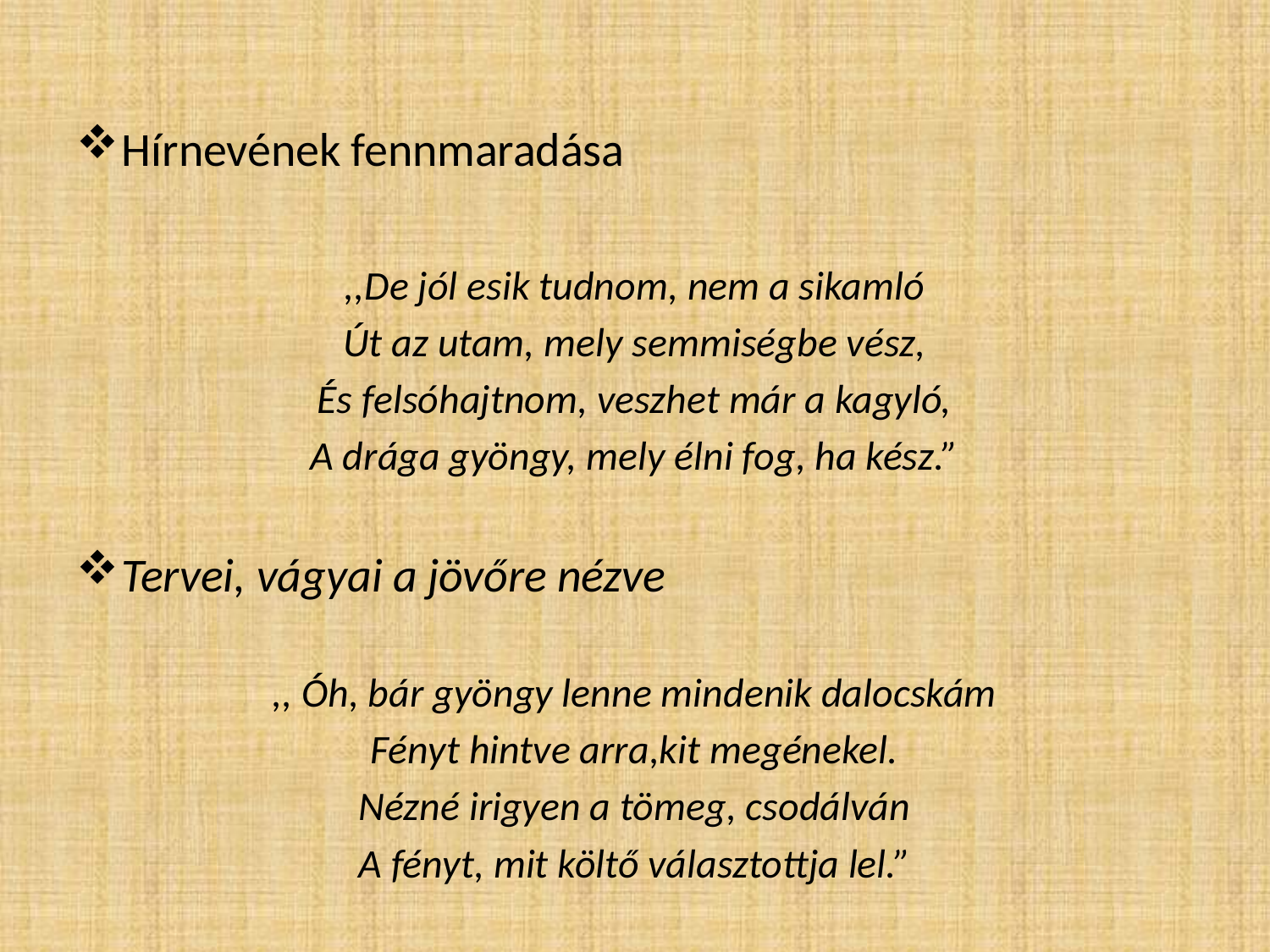

Hírnevének fennmaradása

,,De jól esik tudnom, nem a sikamló
Út az utam, mely semmiségbe vész,
És felsóhajtnom, veszhet már a kagyló,
A drága gyöngy, mely élni fog, ha kész.”

Tervei, vágyai a jövőre nézve

,, Óh, bár gyöngy lenne mindenik dalocskám
Fényt hintve arra,kit megénekel.
Nézné irigyen a tömeg, csodálván
A fényt, mit költő választottja lel.”